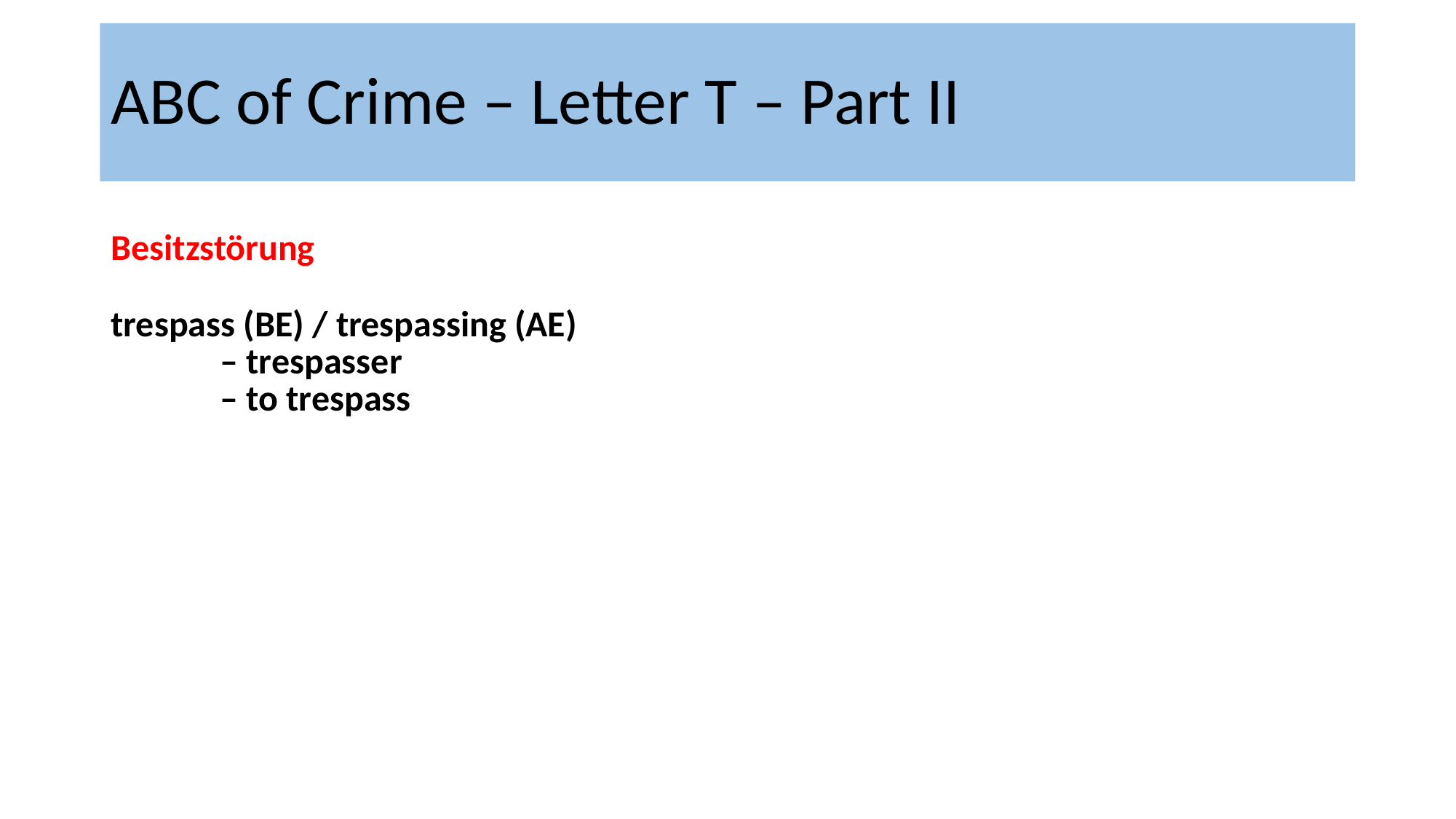

# ABC of Crime – Letter T – Part II
Besitzstörung

trespass (BE) / trespassing (AE)
	– trespasser
	– to trespass